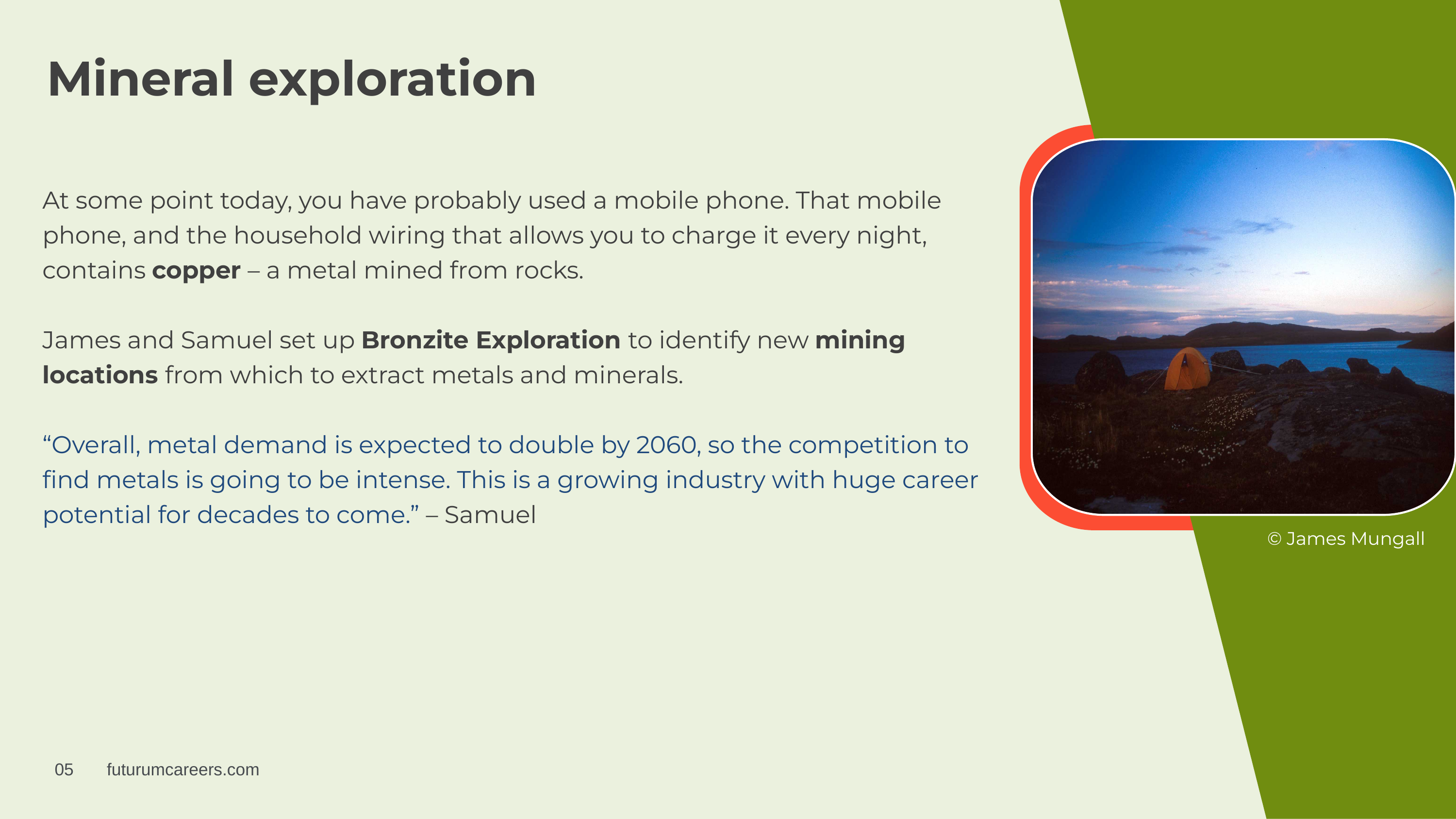

Mineral exploration

At some point today, you have probably used a mobile phone. That mobile phone, and the household wiring that allows you to charge it every night, contains copper – a metal mined from rocks.

James and Samuel set up Bronzite Exploration to identify new mining locations from which to extract metals and minerals.

“Overall, metal demand is expected to double by 2060, so the competition to find metals is going to be intense. This is a growing industry with huge career potential for decades to come.” – Samuel

© James Mungall
05       futurumcareers.com